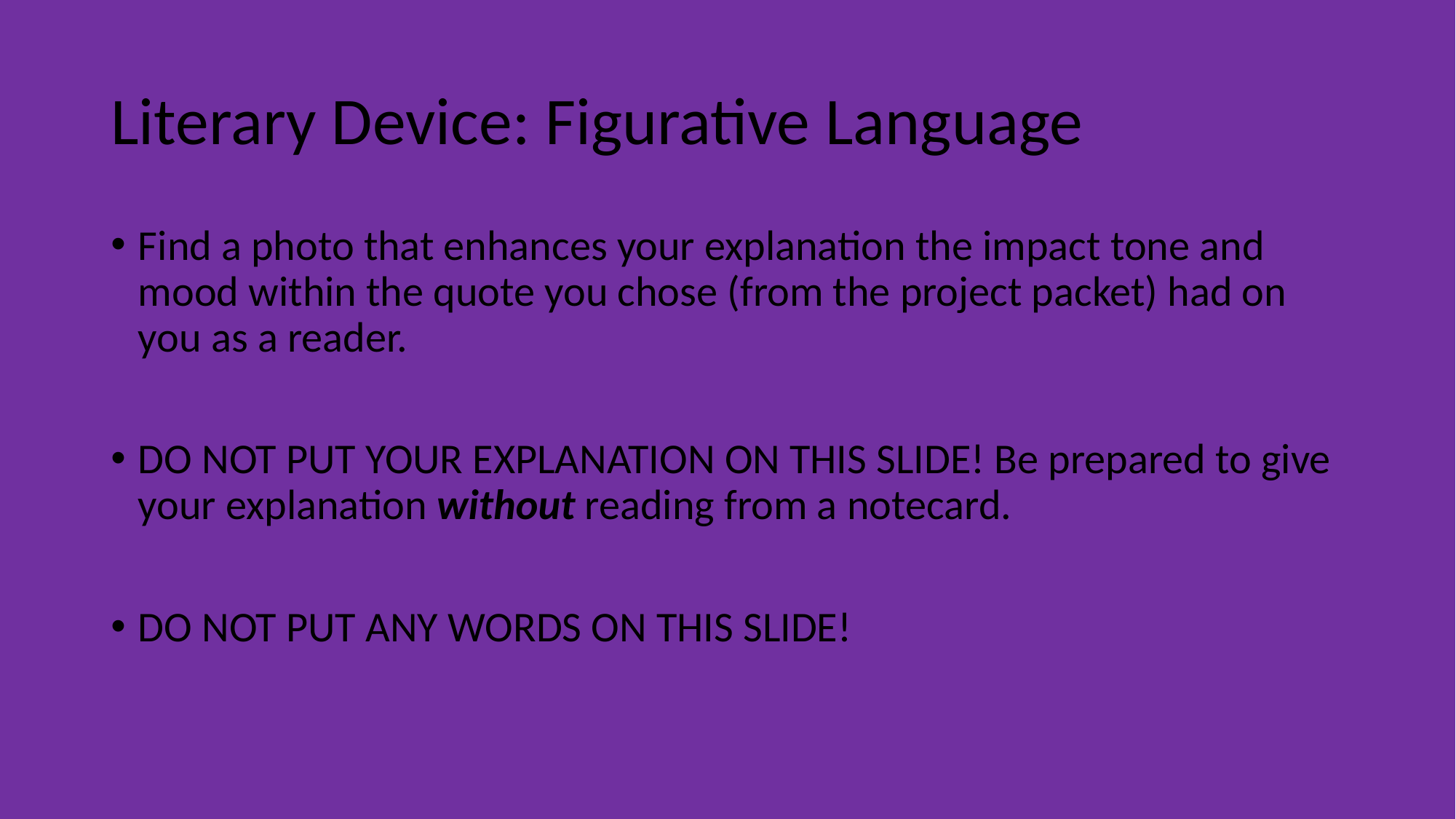

# Literary Device: Figurative Language
Find a photo that enhances your explanation the impact tone and mood within the quote you chose (from the project packet) had on you as a reader.

DO NOT PUT YOUR EXPLANATION ON THIS SLIDE! Be prepared to give your explanation without reading from a notecard.

DO NOT PUT ANY WORDS ON THIS SLIDE!